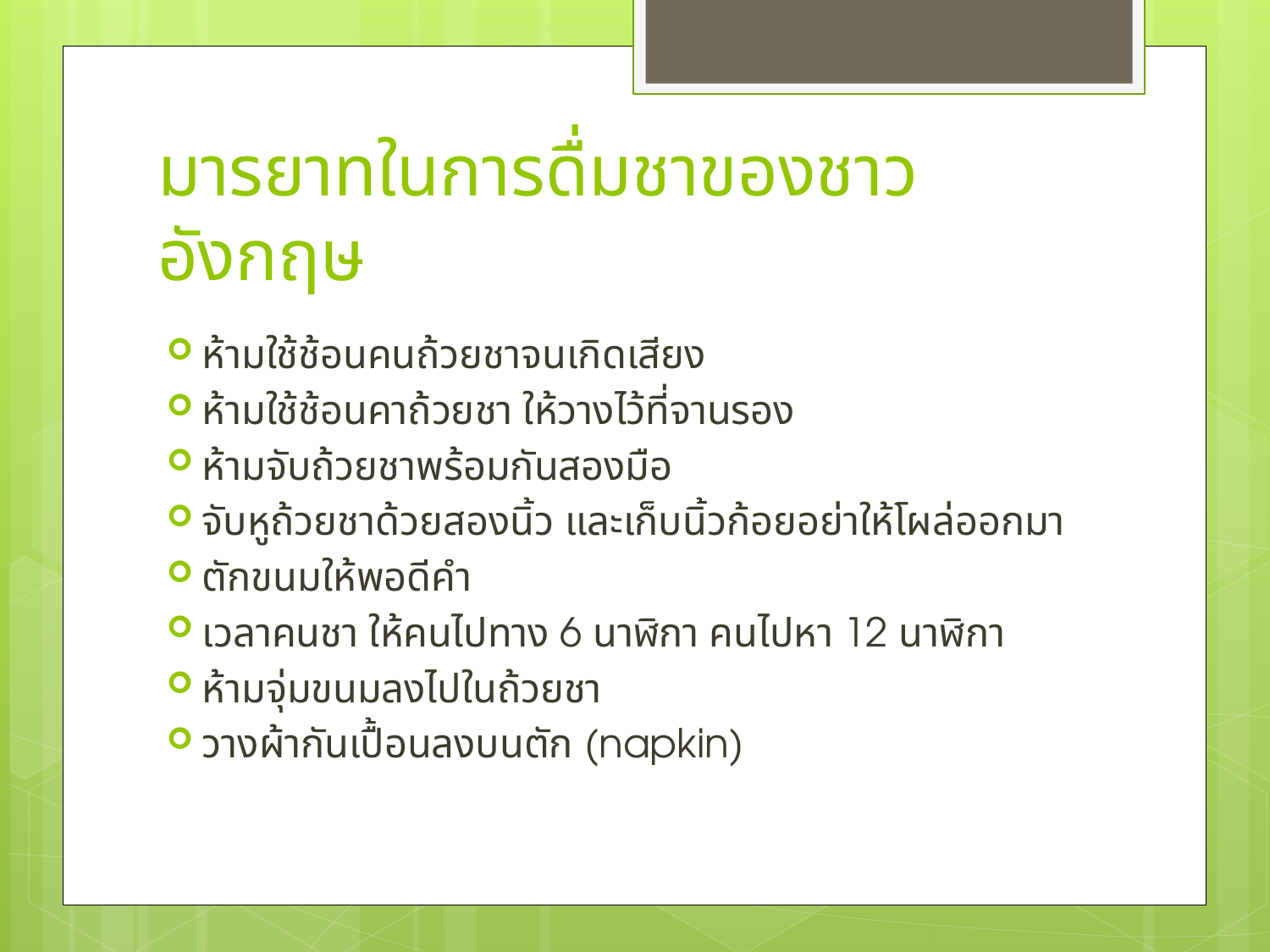

# มารยาทในการดื่มชาของชาวอังกฤษ
ห้ามใช้ช้อนคนถ้วยชาจนเกิดเสียง
ห้ามใช้ช้อนคาถ้วยชา ให้วางไว้ที่จานรอง
ห้ามจับถ้วยชาพร้อมกันสองมือ
จับหูถ้วยชาด้วยสองนิ้ว และเก็บนิ้วก้อยอย่าให้โผล่ออกมา
ตักขนมให้พอดีคำ
เวลาคนชา ให้คนไปทาง 6 นาฬิกา คนไปหา 12 นาฬิกา
ห้ามจุ่มขนมลงไปในถ้วยชา
วางผ้ากันเปื้อนลงบนตัก (napkin)